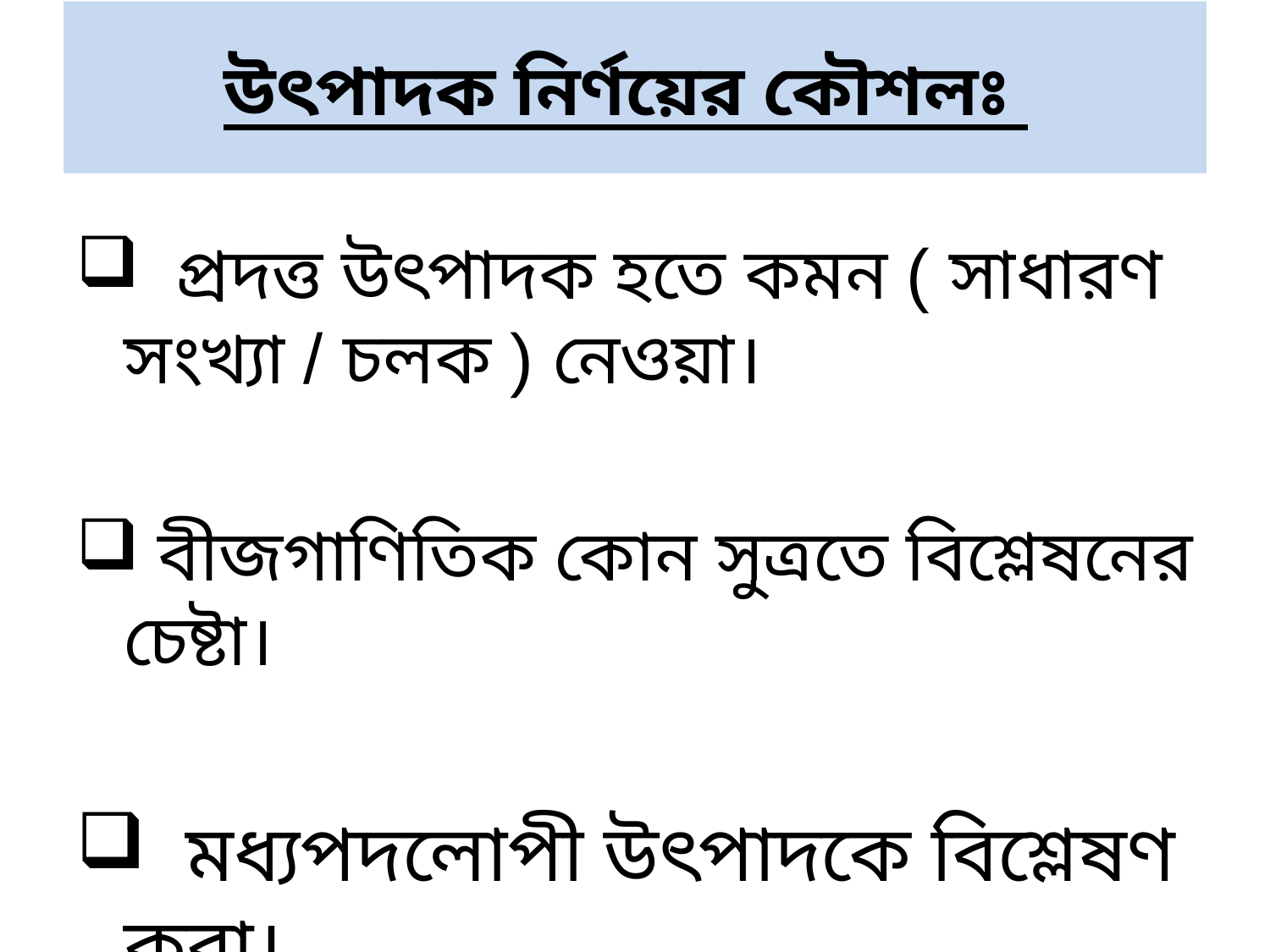

# উৎপাদক নির্ণয়ের কৌশলঃ
  প্রদত্ত উৎপাদক হতে কমন ( সাধারণ সংখ্যা / চলক ) নেওয়া।

 বীজগাণিতিক কোন সুত্রতে বিশ্লেষনের চেষ্টা।

  মধ্যপদলোপী উৎপাদকে বিশ্লেষণ করা।